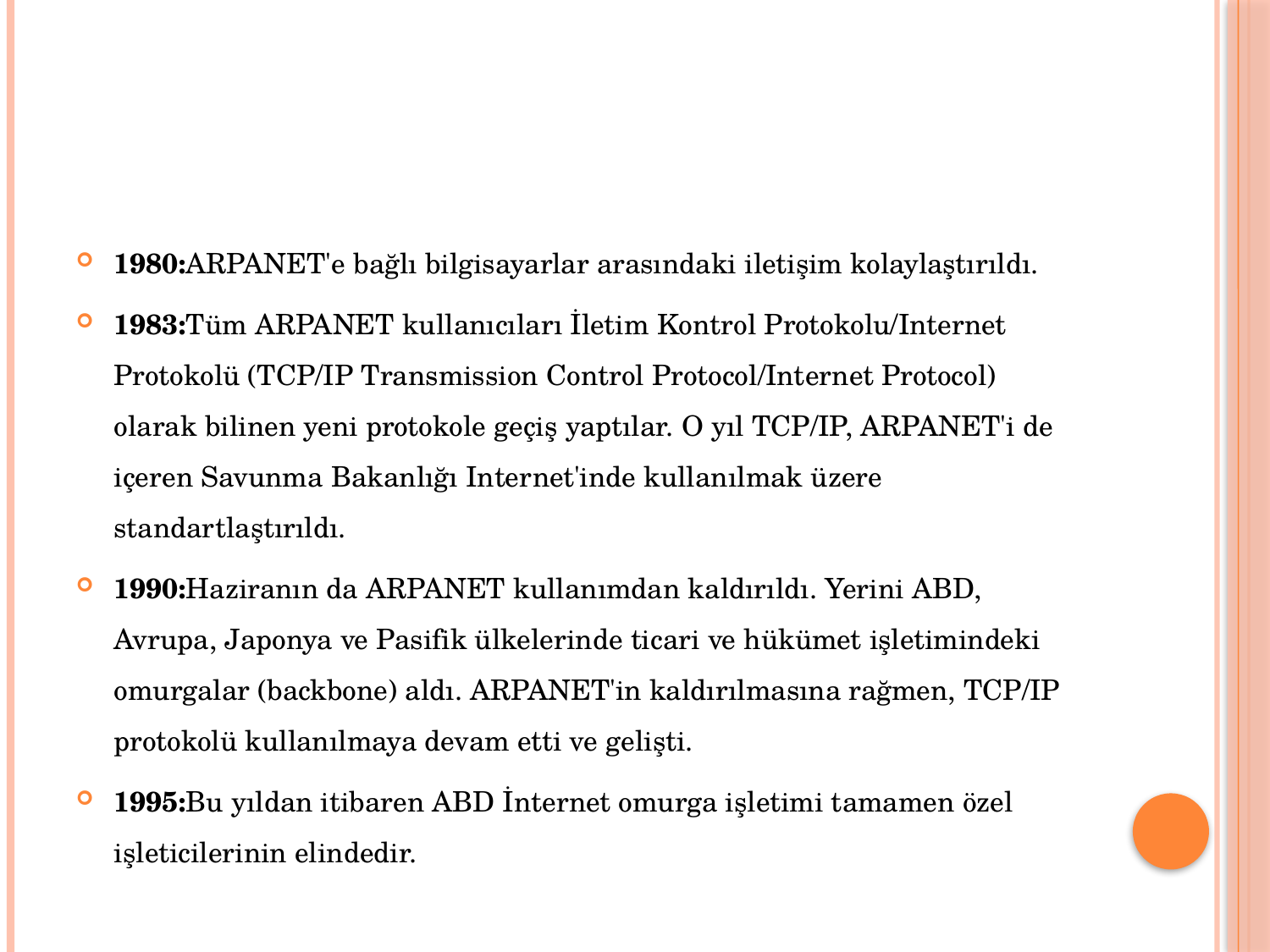

1980:ARPANET'e bağlı bilgisayarlar arasındaki iletişim kolaylaştırıldı.
1983:Tüm ARPANET kullanıcıları İletim Kontrol Protokolu/Internet Protokolü (TCP/IP Transmission Control Protocol/Internet Protocol) olarak bilinen yeni protokole geçiş yaptılar. O yıl TCP/IP, ARPANET'i de içeren Savunma Bakanlığı Internet'inde kullanılmak üzere standartlaştırıldı.
1990:Haziranın da ARPANET kullanımdan kaldırıldı. Yerini ABD, Avrupa, Japonya ve Pasifik ülkelerinde ticari ve hükümet işletimindeki omurgalar (backbone) aldı. ARPANET'in kaldırılmasına rağmen, TCP/IP protokolü kullanılmaya devam etti ve gelişti.
1995:Bu yıldan itibaren ABD İnternet omurga işletimi tamamen özel işleticilerinin elindedir.